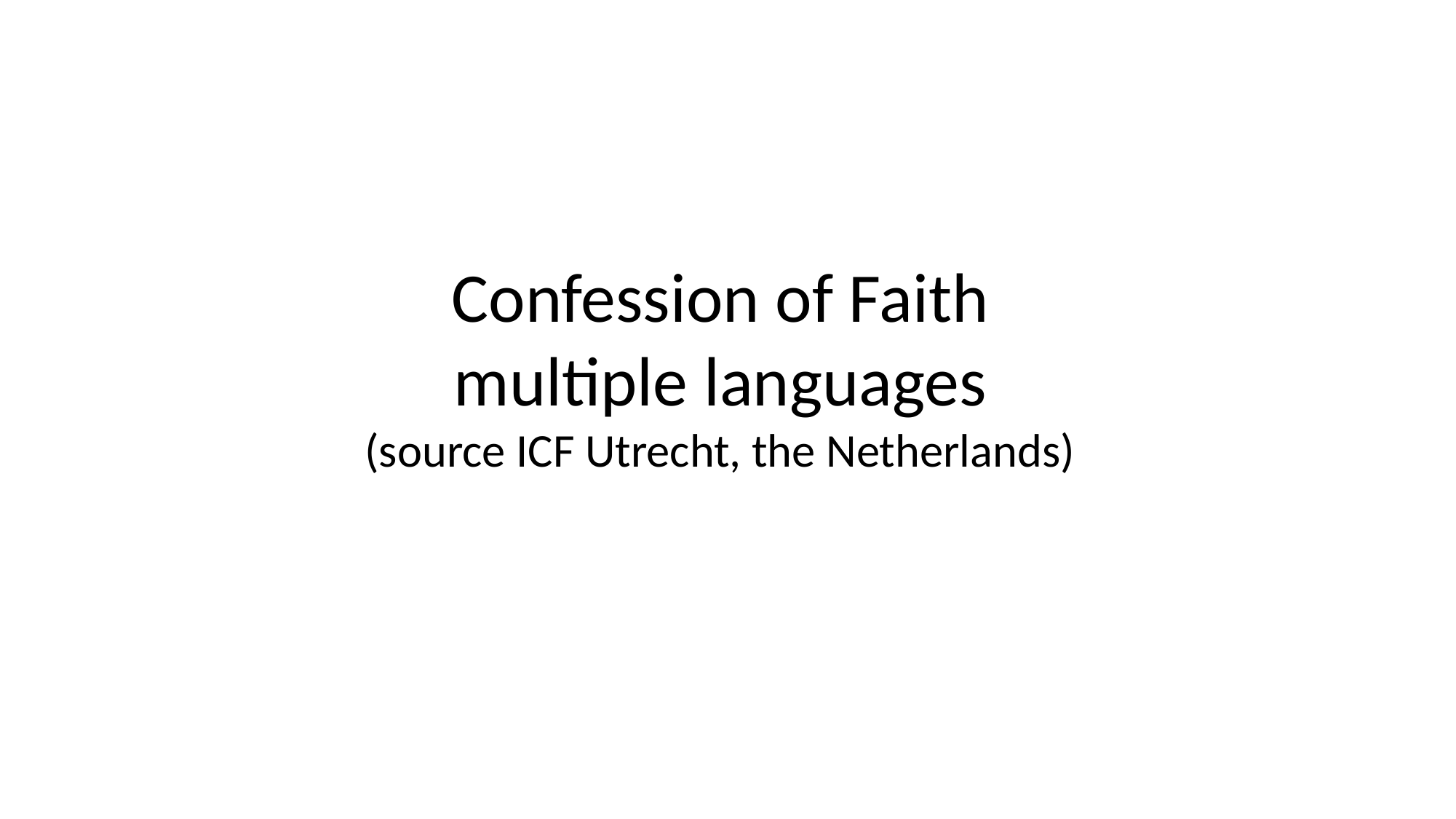

Confession of Faith
multiple languages
(source ICF Utrecht, the Netherlands)